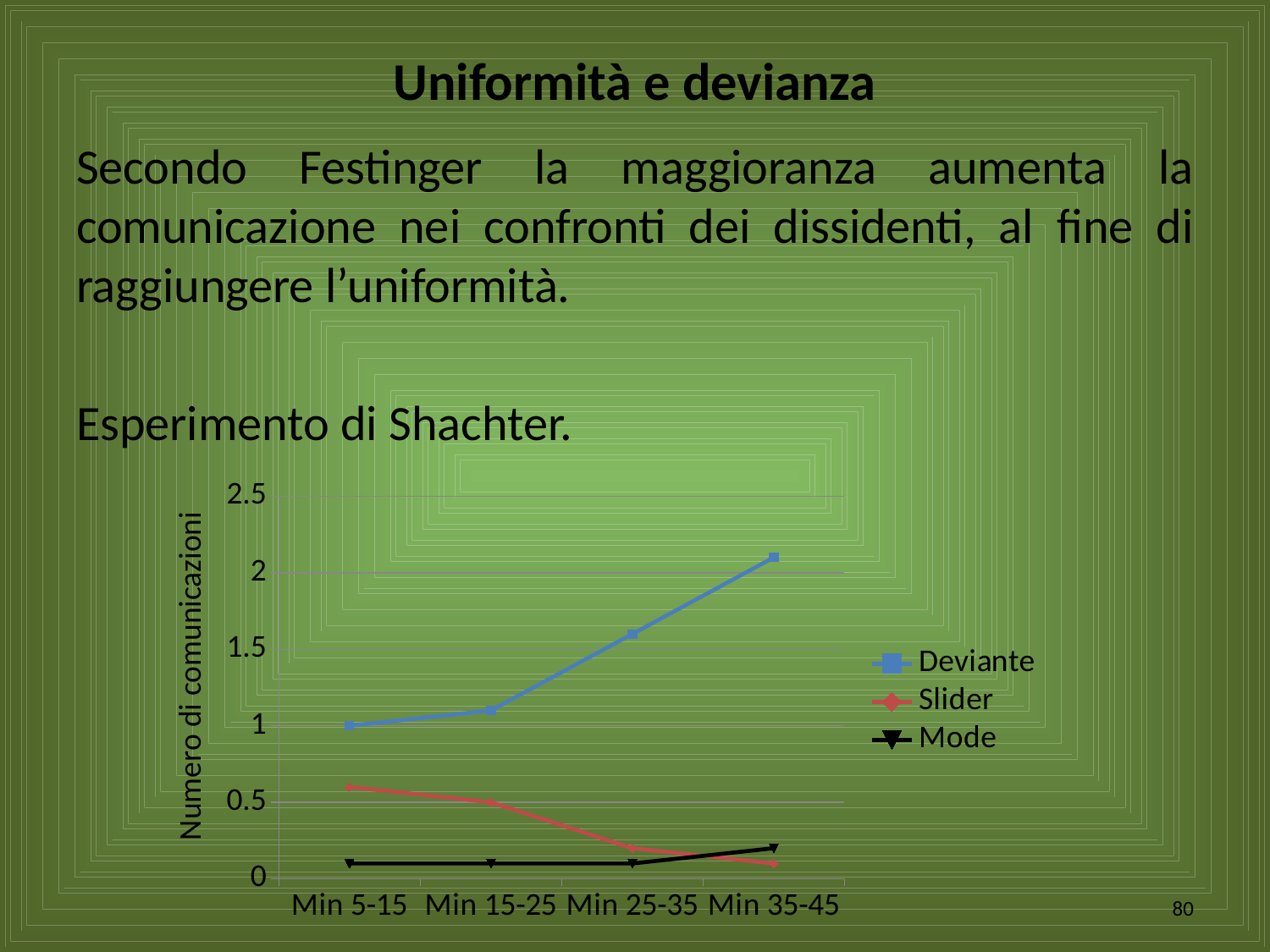

# Uniformità e devianza
Secondo Festinger la maggioranza aumenta la comunicazione nei confronti dei dissidenti, al fine di raggiungere l’uniformità.

Esperimento di Shachter.

### Chart

| Category | Deviante | Slider | Mode |
|---|---|---|---|
| Min 5-15 | 1.0 | 0.6 | 0.1 |
| Min 15-25 | 1.1 | 0.5 | 0.1 |
| Min 25-35  | 1.6 | 0.2 | 0.1 |
| Min 35-45 | 2.1 | 0.1 | 0.2 |
Numero di comunicazioni
80